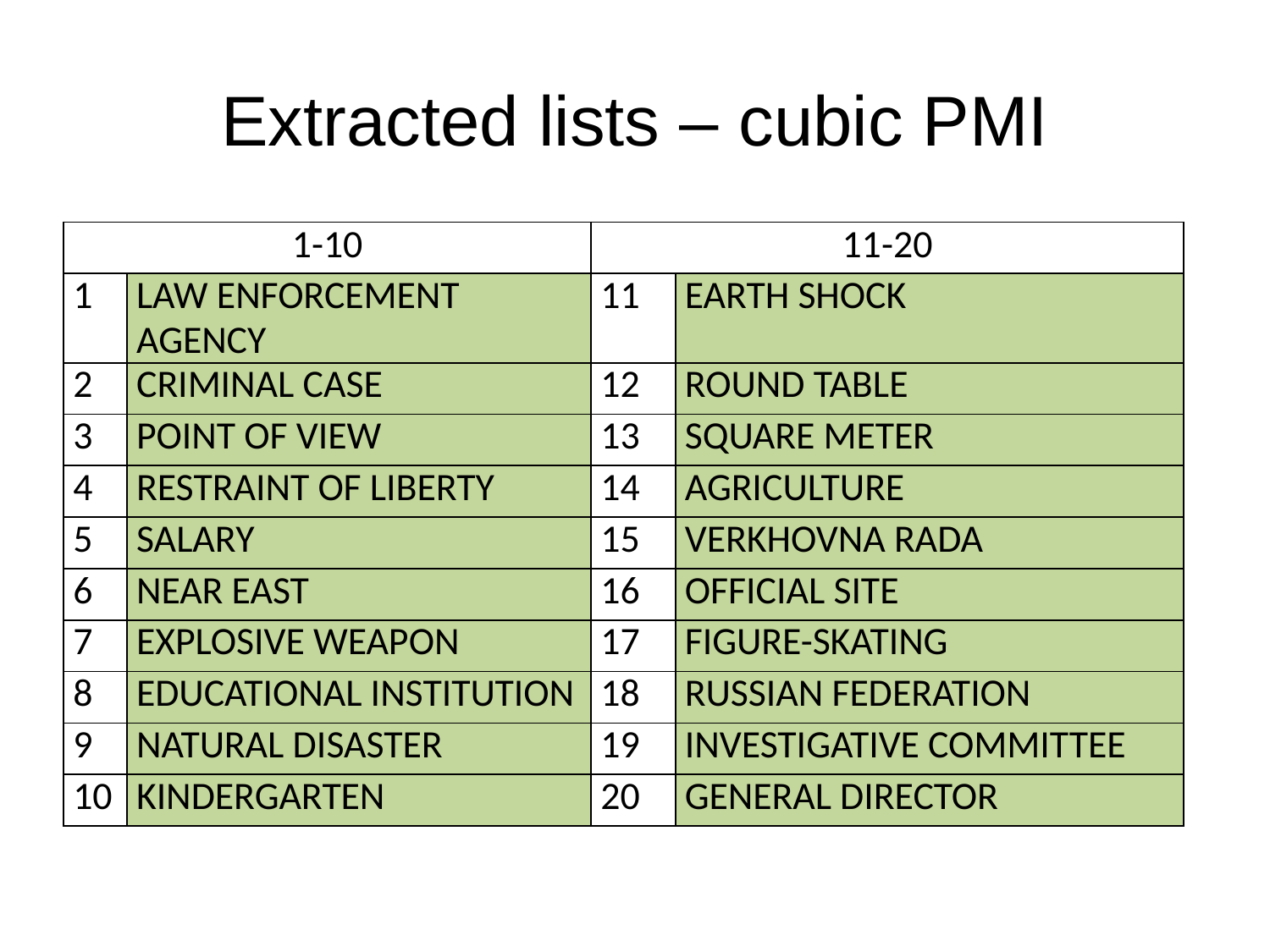

# Extracted lists – cubic PMI
| 1-10 |  | 11-20 |  |
| --- | --- | --- | --- |
| 1 | LAW ENFORCEMENT AGENCY | 11 | EARTH SHOCK |
| 2 | CRIMINAL CASE | 12 | ROUND TABLE |
| 3 | POINT OF VIEW | 13 | SQUARE METER |
| 4 | RESTRAINT OF LIBERTY | 14 | AGRICULTURE |
| 5 | SALARY | 15 | VERKHOVNA RADA |
| 6 | NEAR EAST | 16 | OFFICIAL SITE |
| 7 | EXPLOSIVE WEAPON | 17 | FIGURE-SKATING |
| 8 | EDUCATIONAL INSTITUTION | 18 | RUSSIAN FEDERATION |
| 9 | NATURAL DISASTER | 19 | INVESTIGATIVE COMMITTEE |
| 10 | KINDERGARTEN | 20 | GENERAL DIRECTOR |